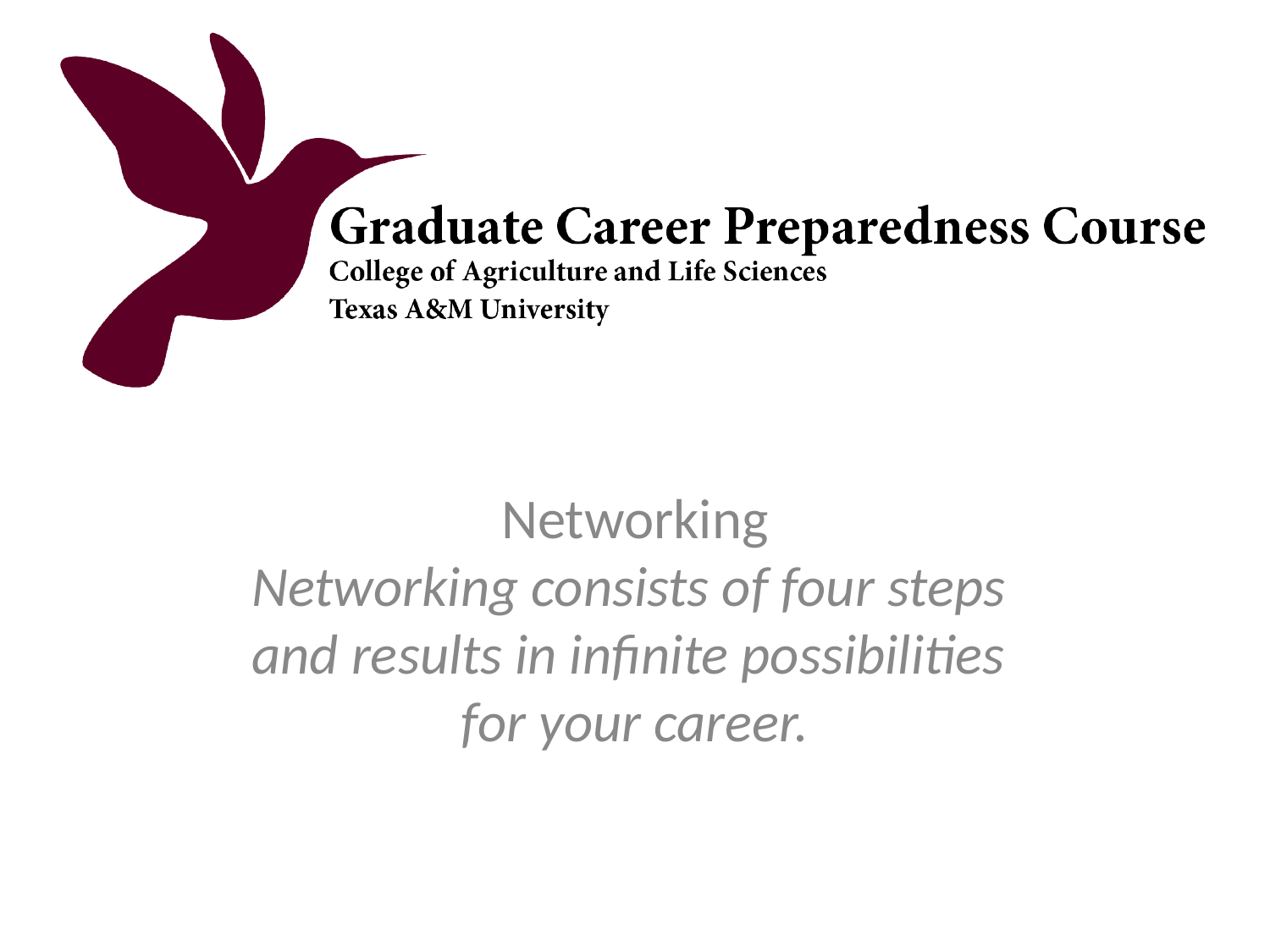

Networking
Networking consists of four steps
and results in infinite possibilities
for your career.